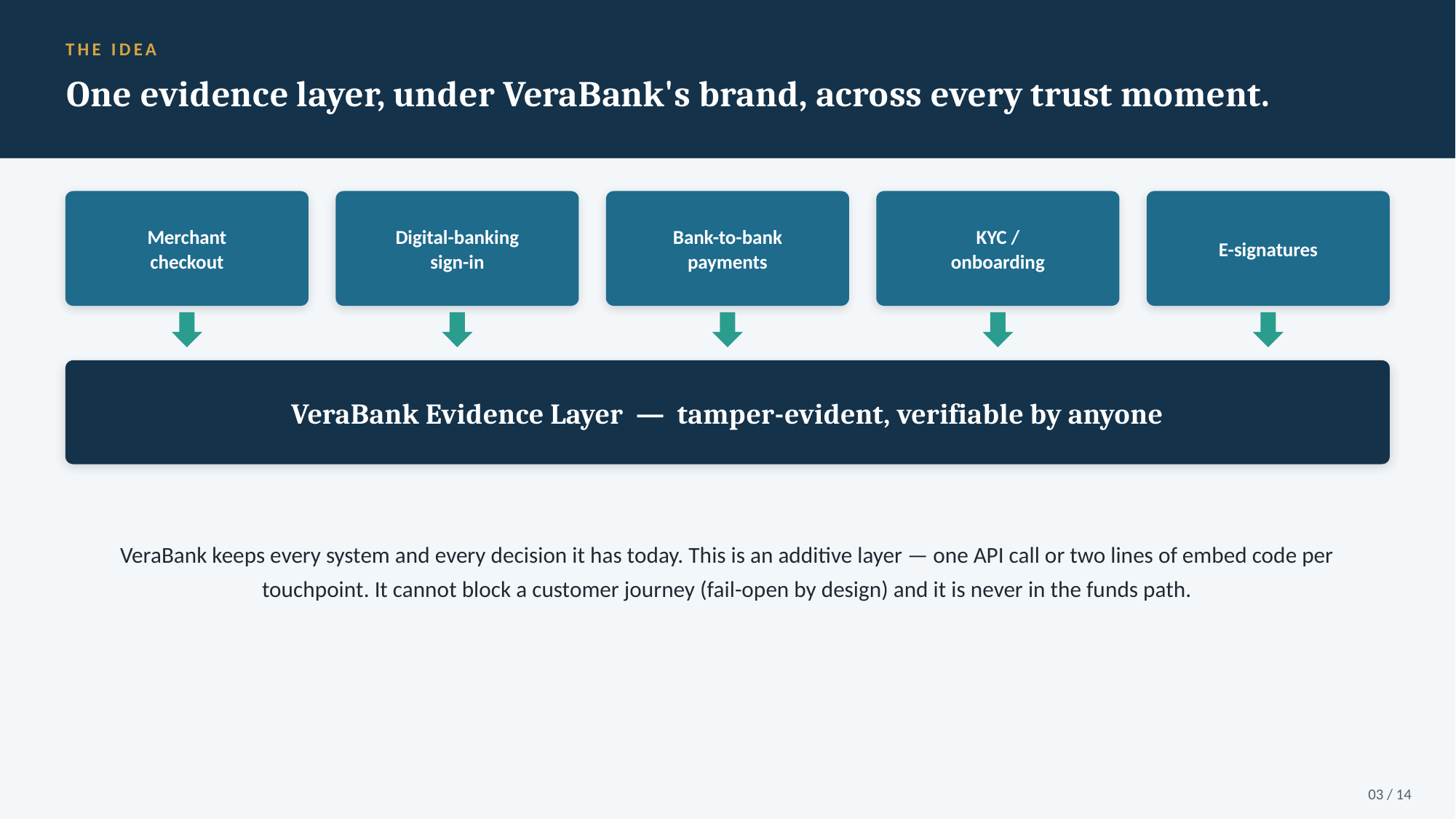

THE IDEA
One evidence layer, under VeraBank's brand, across every trust moment.

Merchant
checkout

Digital-banking
sign-in

Bank-to-bank
payments

KYC /
onboarding

E-signatures

VeraBank Evidence Layer  —  tamper-evident, verifiable by anyone
VeraBank keeps every system and every decision it has today. This is an additive layer — one API call or two lines of embed code per touchpoint. It cannot block a customer journey (fail-open by design) and it is never in the funds path.
03 / 14